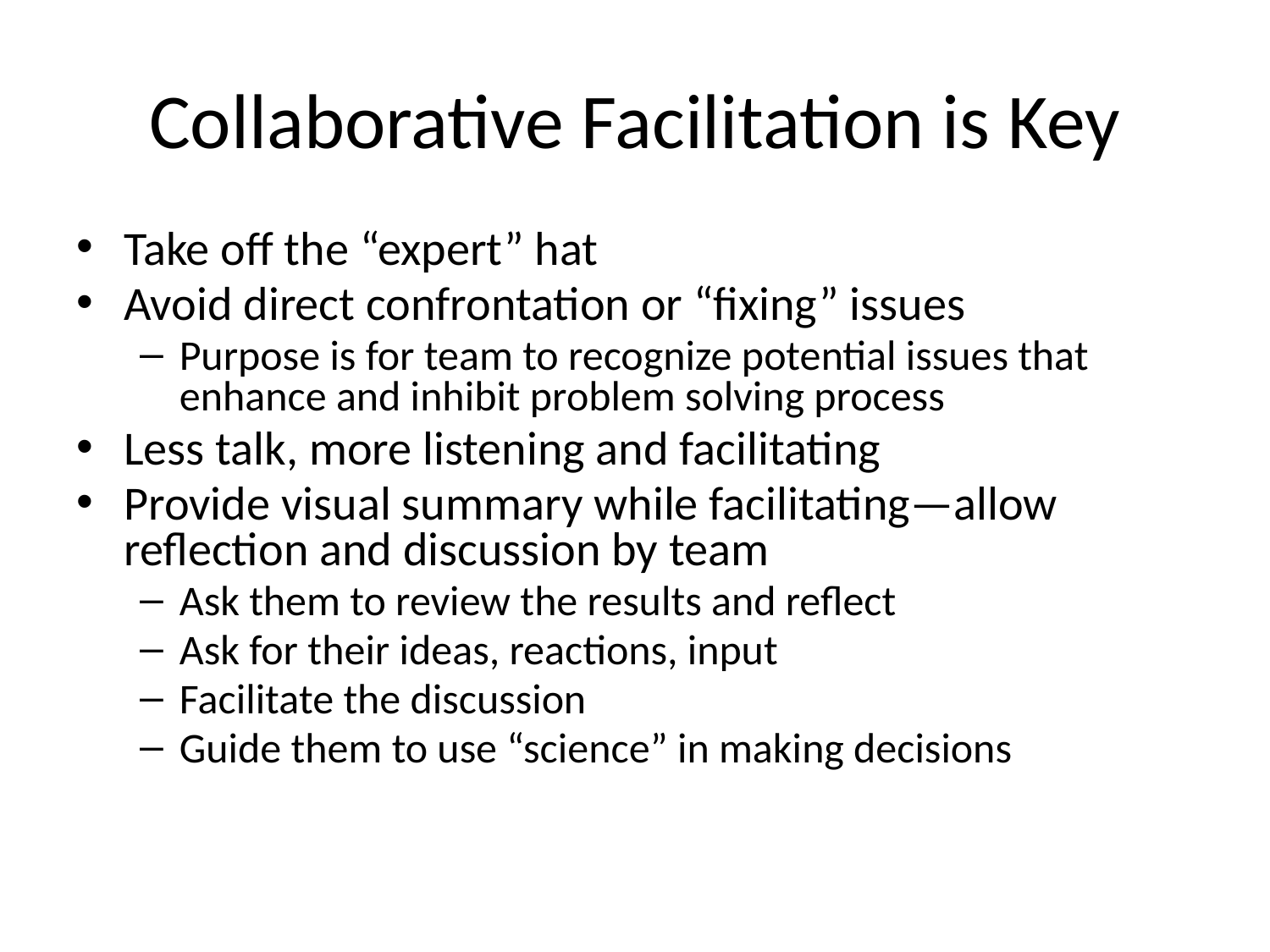

# Collaborative Facilitation is Key
Take off the “expert” hat
Avoid direct confrontation or “fixing” issues
Purpose is for team to recognize potential issues that enhance and inhibit problem solving process
Less talk, more listening and facilitating
Provide visual summary while facilitating—allow reflection and discussion by team
Ask them to review the results and reflect
Ask for their ideas, reactions, input
Facilitate the discussion
Guide them to use “science” in making decisions